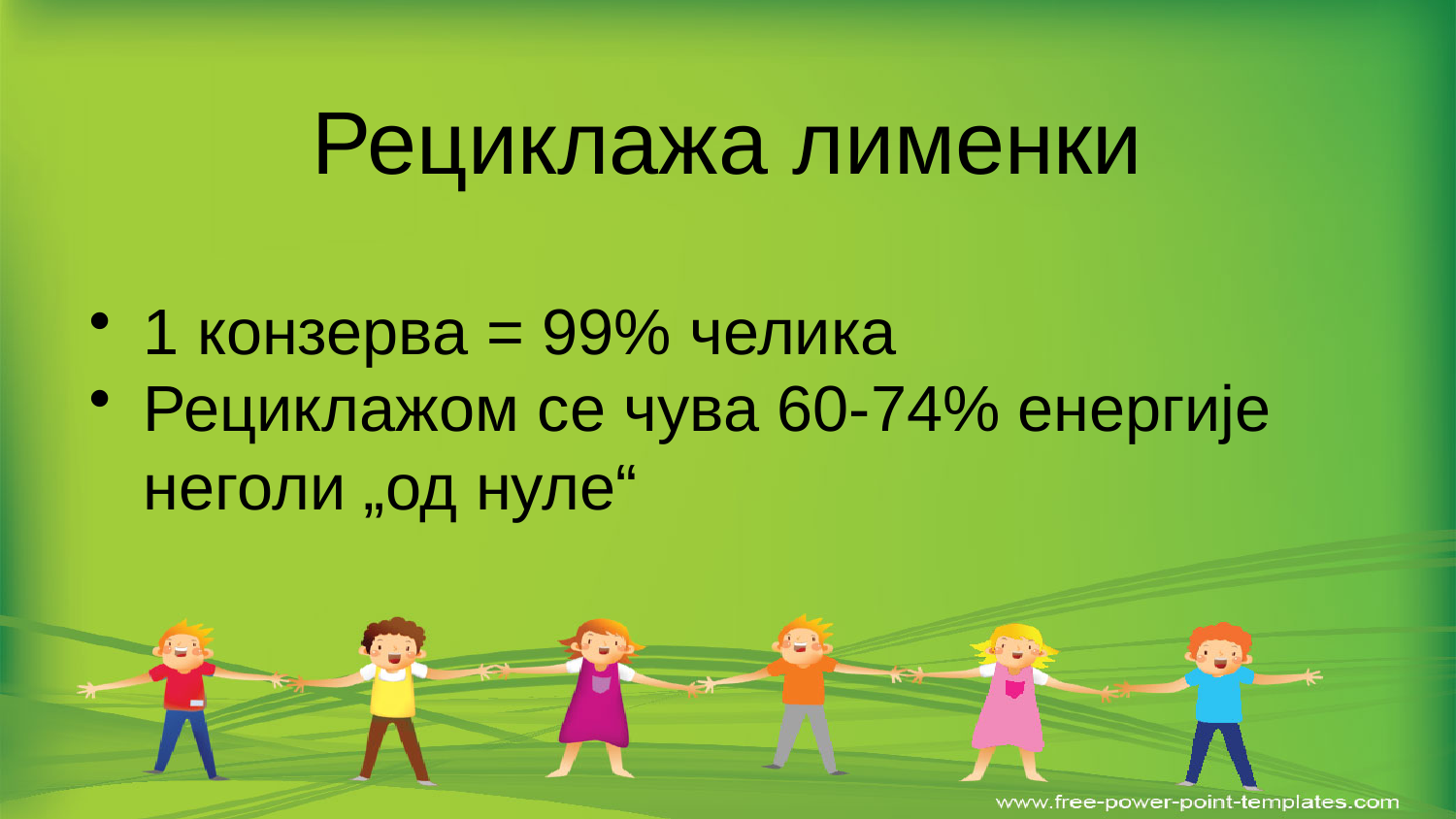

# Рециклажа лименки
1 конзерва = 99% челика
Рециклажом се чува 60-74% енергије неголи „од нуле“